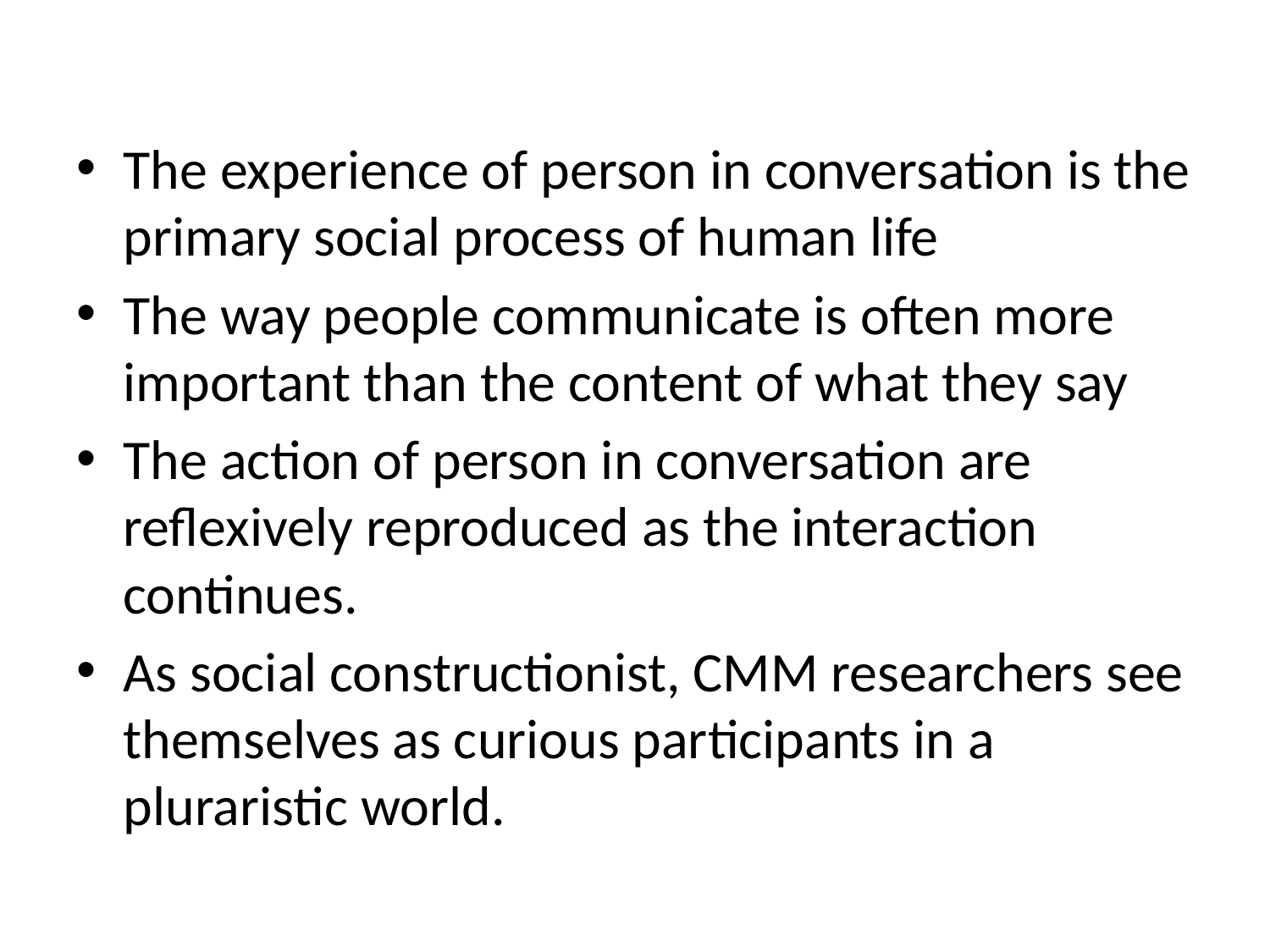

The experience of person in conversation is the primary social process of human life
The way people communicate is often more important than the content of what they say
The action of person in conversation are reflexively reproduced as the interaction continues.
As social constructionist, CMM researchers see themselves as curious participants in a pluraristic world.